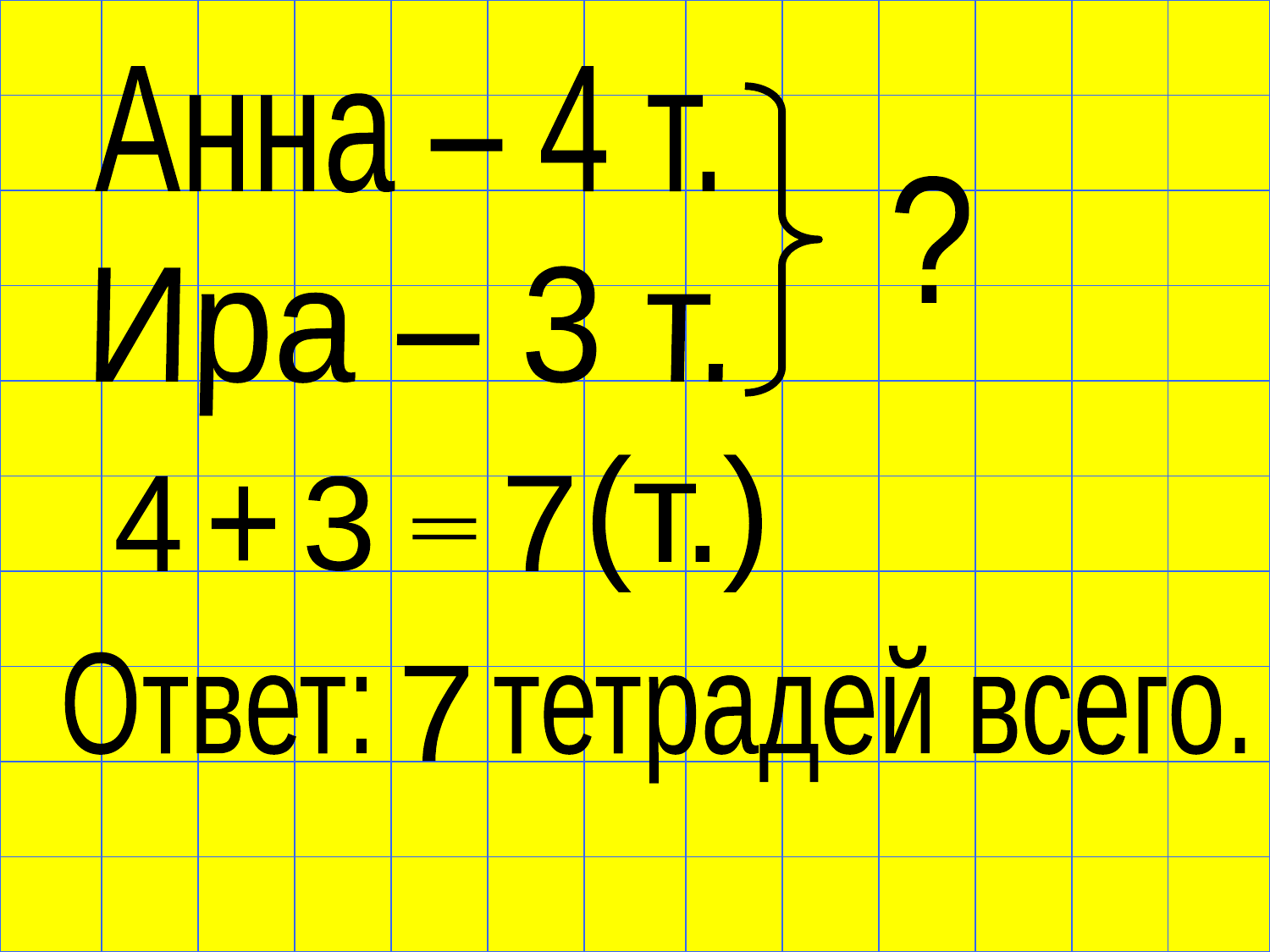

|  |  |  |  |  |  |  |  |  |  |  |  |  |
| --- | --- | --- | --- | --- | --- | --- | --- | --- | --- | --- | --- | --- |
|  |  |  |  |  |  |  |  |  |  |  |  |  |
|  |  |  |  |  |  |  |  |  |  |  |  |  |
|  |  |  |  |  |  |  |  |  |  |  |  |  |
|  |  |  |  |  |  |  |  |  |  |  |  |  |
|  |  |  |  |  |  |  |  |  |  |  |  |  |
|  |  |  |  |  |  |  |  |  |  |  |  |  |
|  |  |  |  |  |  |  |  |  |  |  |  |  |
|  |  |  |  |  |  |  |  |  |  |  |  |  |
|  |  |  |  |  |  |  |  |  |  |  |  |  |
Анна – 4 т.

?
Ира – 3 т.
(т.)
4
3
7
+
=
Ответ:    тетрадей всего.
7